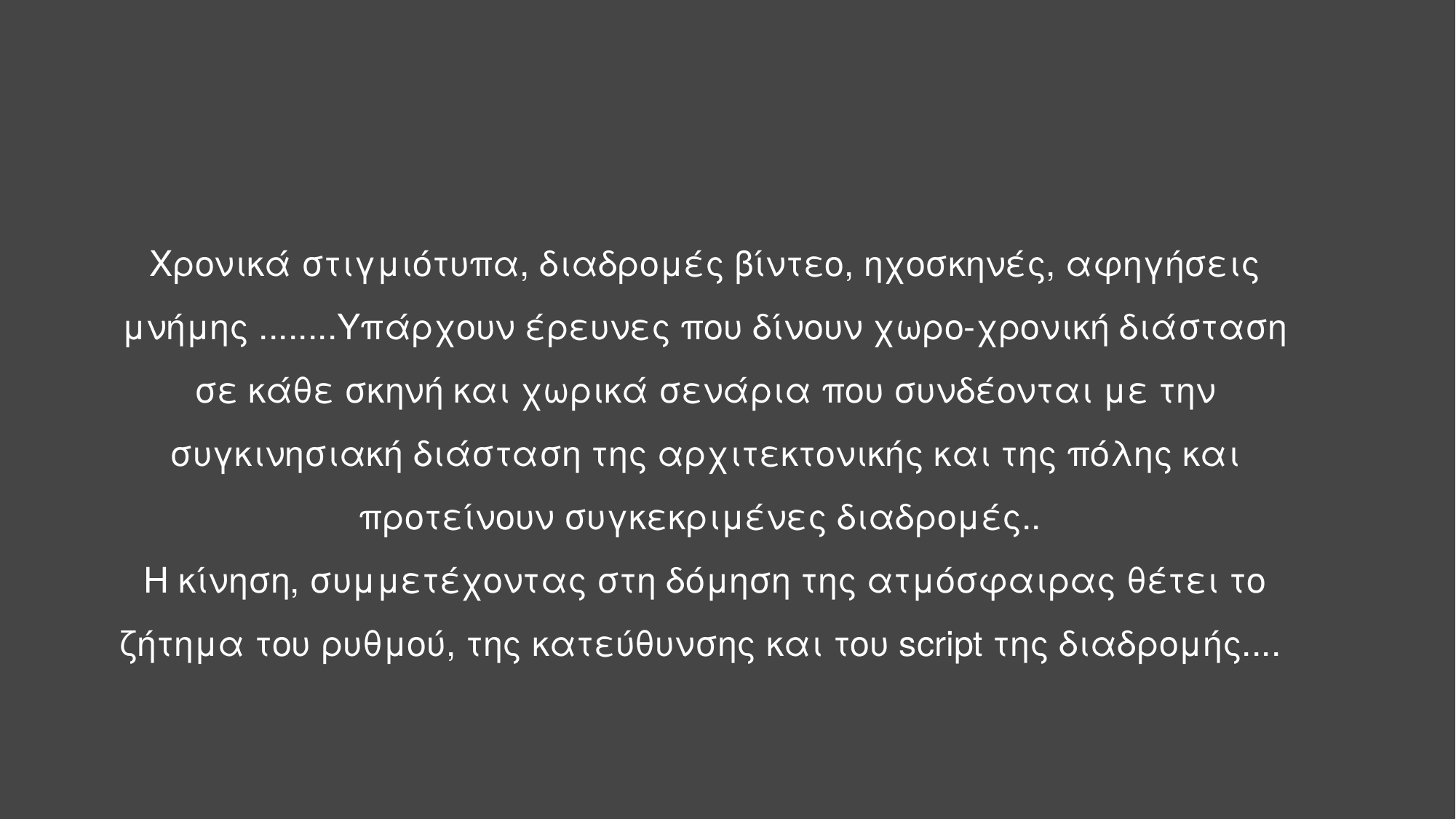

# Χρονικά στιγμιότυπα, διαδρομές βίντεο, ηχοσκηνές, αφηγήσεις μνήμης ........Υπάρχουν έρευνες που δίνουν χωρο-χρονική διάσταση σε κάθε σκηνή και χωρικά σενάρια που συνδέονται με την συγκινησιακή διάσταση της αρχιτεκτονικής και της πόλης και προτείνουν συγκεκριμένες διαδρομές.. Η κίνηση, συμμετέχοντας στη δόμηση της ατμόσφαιρας θέτει το ζήτημα του ρυθμού, της κατεύθυνσης και του script της διαδρομής....